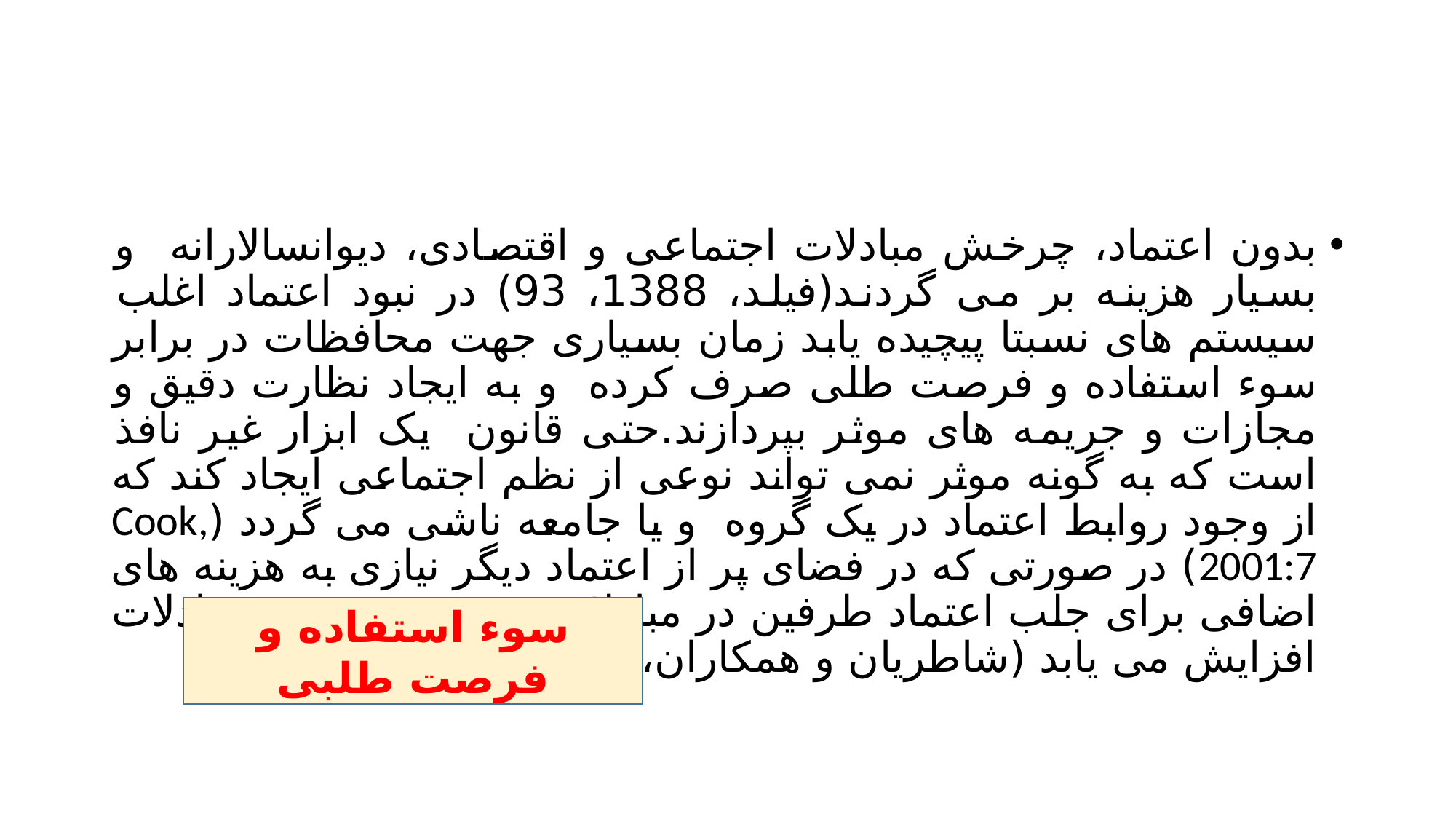

#
بدون اعتماد، چرخش مبادلات اجتماعی و اقتصادی، دیوانسالارانه  و بسیار هزینه بر می گردند(فیلد، 1388، 93) در نبود اعتماد اغلب سیستم های نسبتا پیچیده یابد زمان بسیاری جهت محافظات در برابر سوء استفاده و فرصت طلی صرف کرده  و به ایجاد نظارت دقیق و مجازات و جریمه های موثر بپردازند.حتی قانون  یک ابزار غیر نافذ است که به گونه موثر نمی تواند نوعی از نظم اجتماعی ایجاد کند که از وجود روابط اعتماد در یک گروه  و یا جامعه ناشی می گردد (Cook, 2001:7) در صورتی که در فضای پر از اعتماد دیگر نیازی به هزینه های اضافی برای جلب اعتماد طرفین در مبادلات نیست و سرعت مبادلات افزایش می یابد (شاطریان و همکاران، 1391، 51)
سوء استفاده و فرصت طلبی